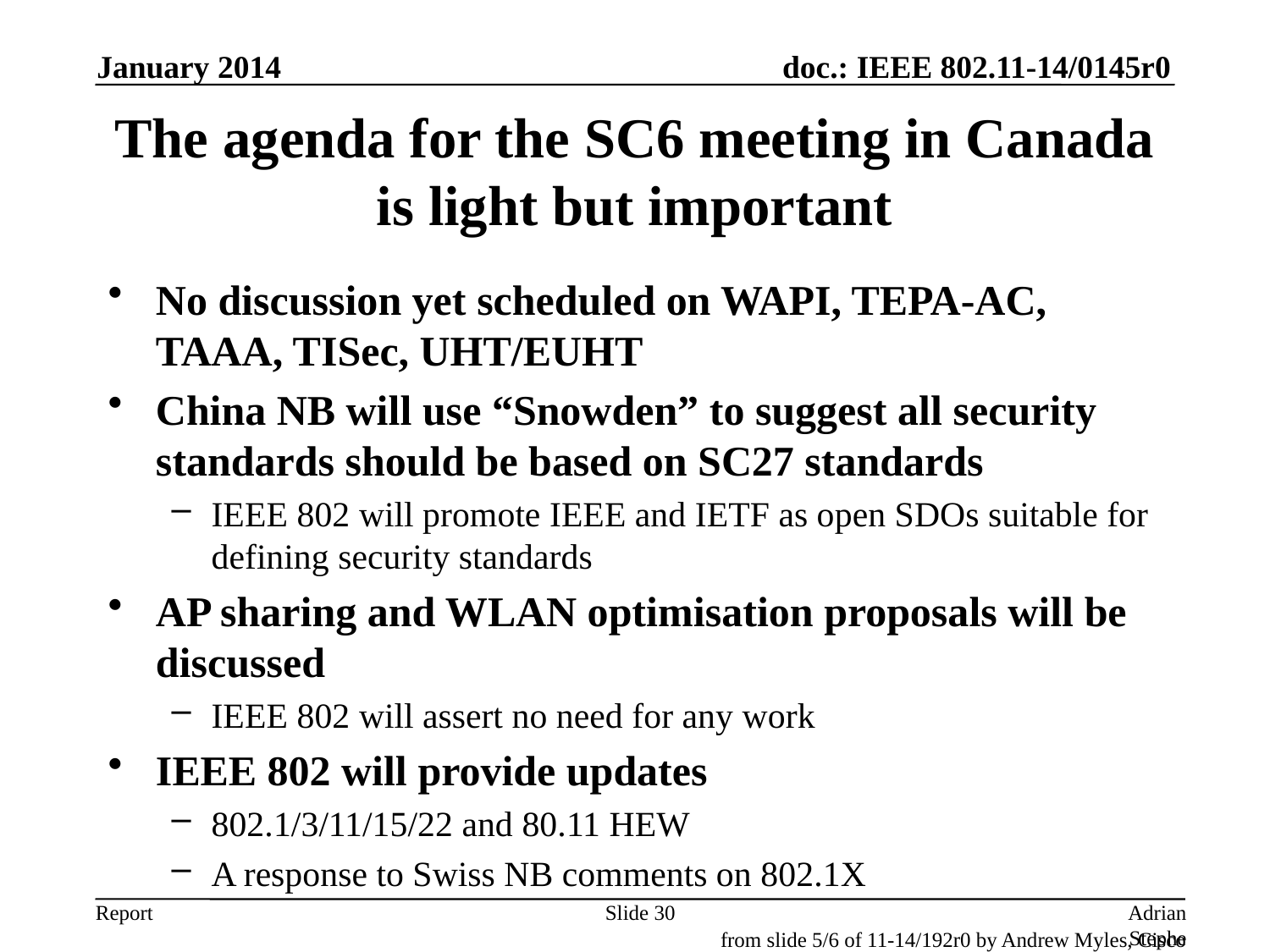

January 2014
# The agenda for the SC6 meeting in Canada is light but important
No discussion yet scheduled on WAPI, TEPA-AC, TAAA, TISec, UHT/EUHT
China NB will use “Snowden” to suggest all security standards should be based on SC27 standards
IEEE 802 will promote IEEE and IETF as open SDOs suitable for defining security standards
AP sharing and WLAN optimisation proposals will be discussed
IEEE 802 will assert no need for any work
IEEE 802 will provide updates
802.1/3/11/15/22 and 80.11 HEW
A response to Swiss NB comments on 802.1X
Slide 30
Adrian Stephens, Intel Corporation
from slide 5/6 of 11-14/192r0 by Andrew Myles, Cisco